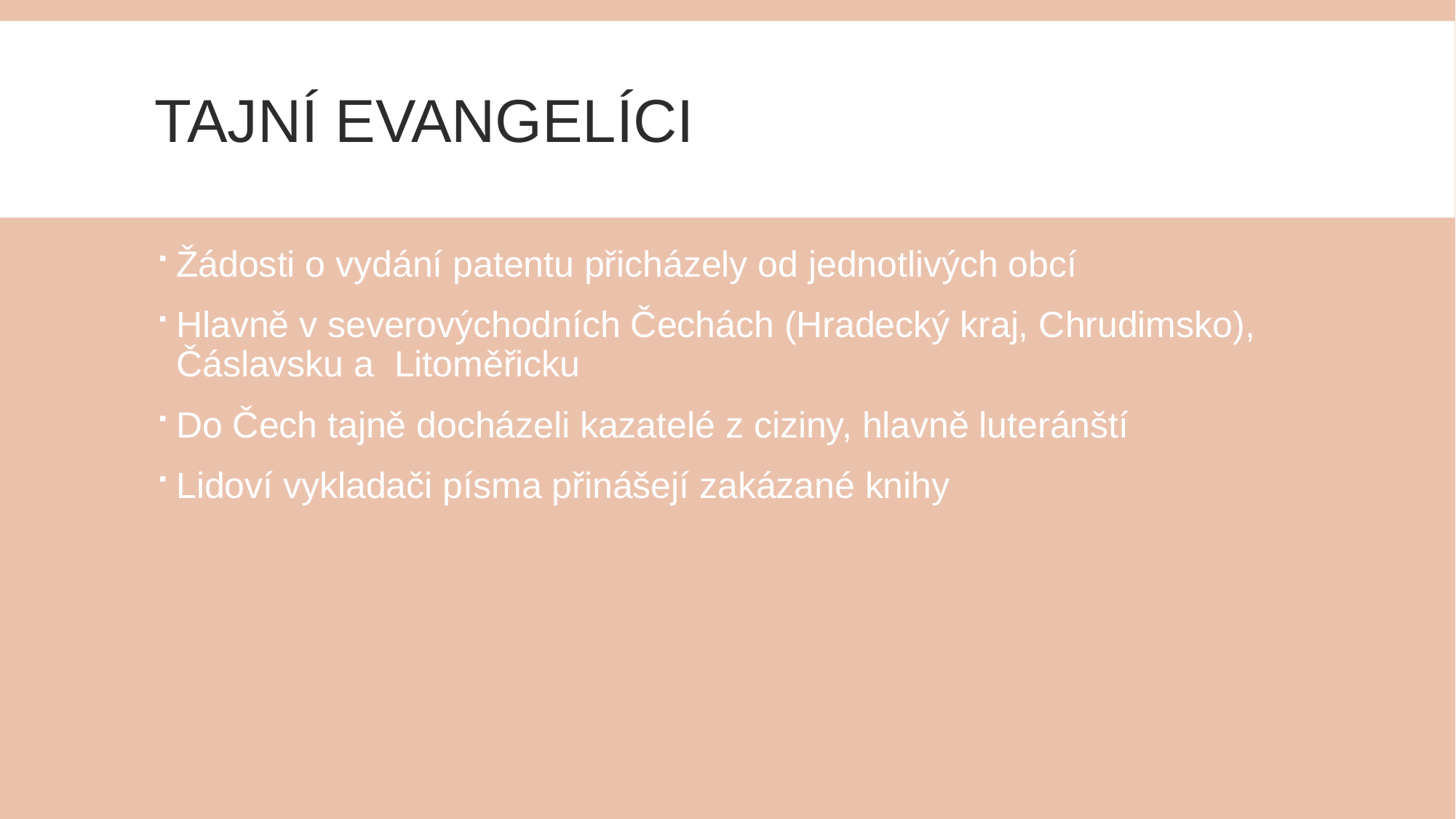

# Tajní evangelíci
Žádosti o vydání patentu přicházely od jednotlivých obcí
Hlavně v severovýchodních Čechách (Hradecký kraj, Chrudimsko), Čáslavsku a  Litoměřicku
Do Čech tajně docházeli kazatelé z ciziny, hlavně luteránští
Lidoví vykladači písma přinášejí zakázané knihy